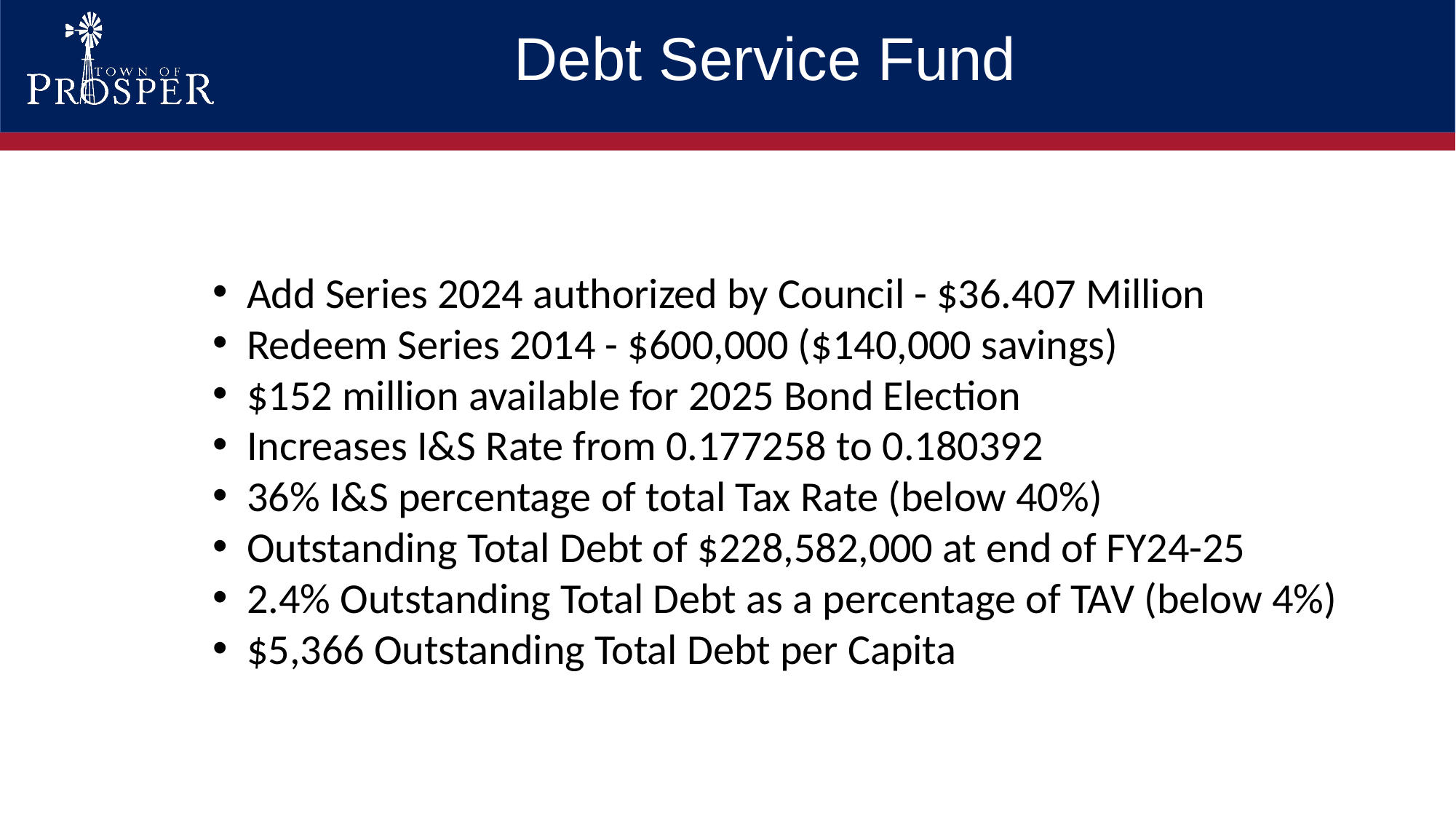

Debt Service Fund
Add Series 2024 authorized by Council - $36.407 Million
Redeem Series 2014 - $600,000 ($140,000 savings)
$152 million available for 2025 Bond Election
Increases I&S Rate from 0.177258 to 0.180392
36% I&S percentage of total Tax Rate (below 40%)
Outstanding Total Debt of $228,582,000 at end of FY24-25
2.4% Outstanding Total Debt as a percentage of TAV (below 4%)
$5,366 Outstanding Total Debt per Capita